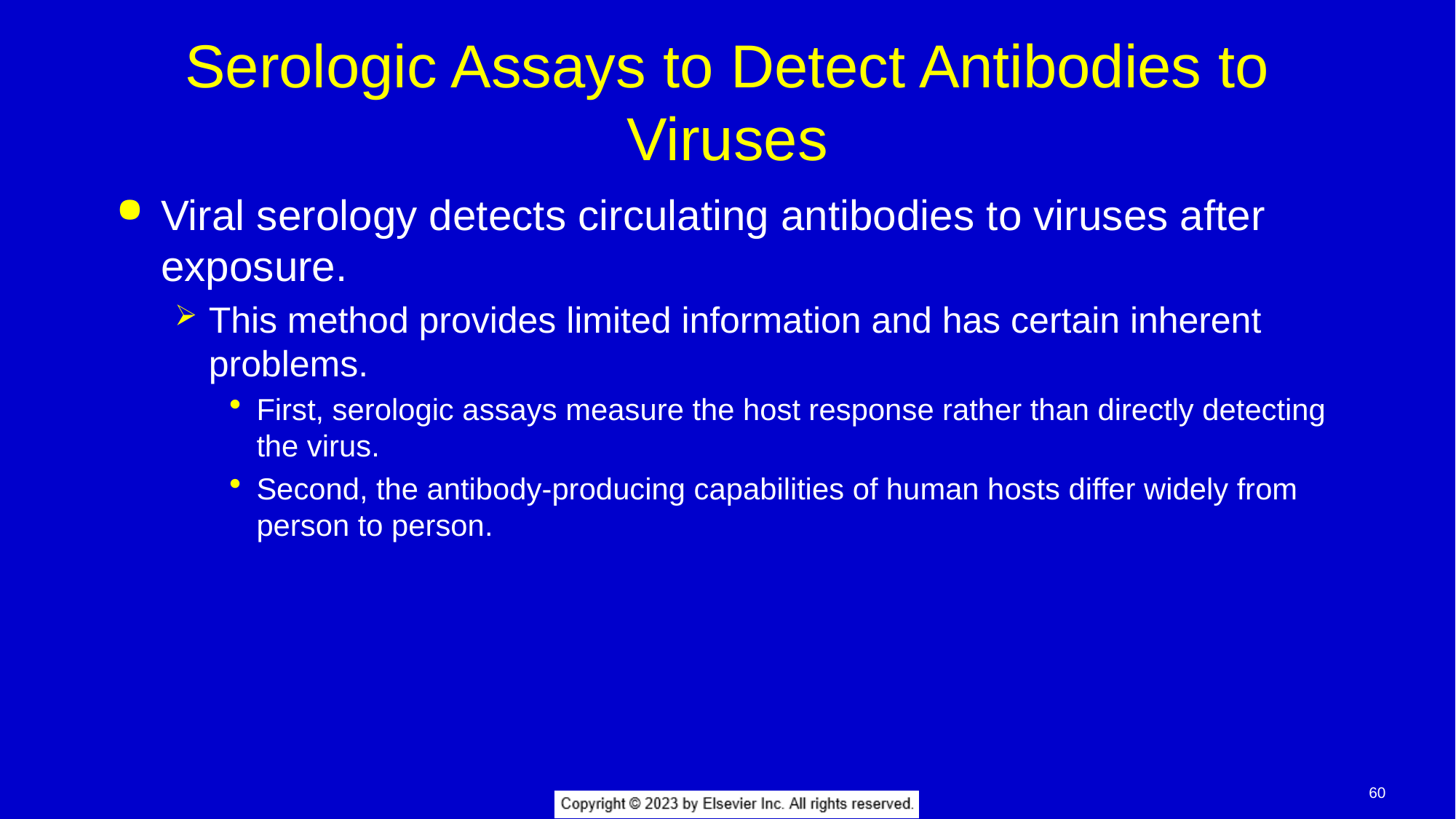

# Serologic Assays to Detect Antibodies to Viruses
Viral serology detects circulating antibodies to viruses after exposure.
This method provides limited information and has certain inherent problems.
First, serologic assays measure the host response rather than directly detecting the virus.
Second, the antibody-producing capabilities of human hosts differ widely from person to person.